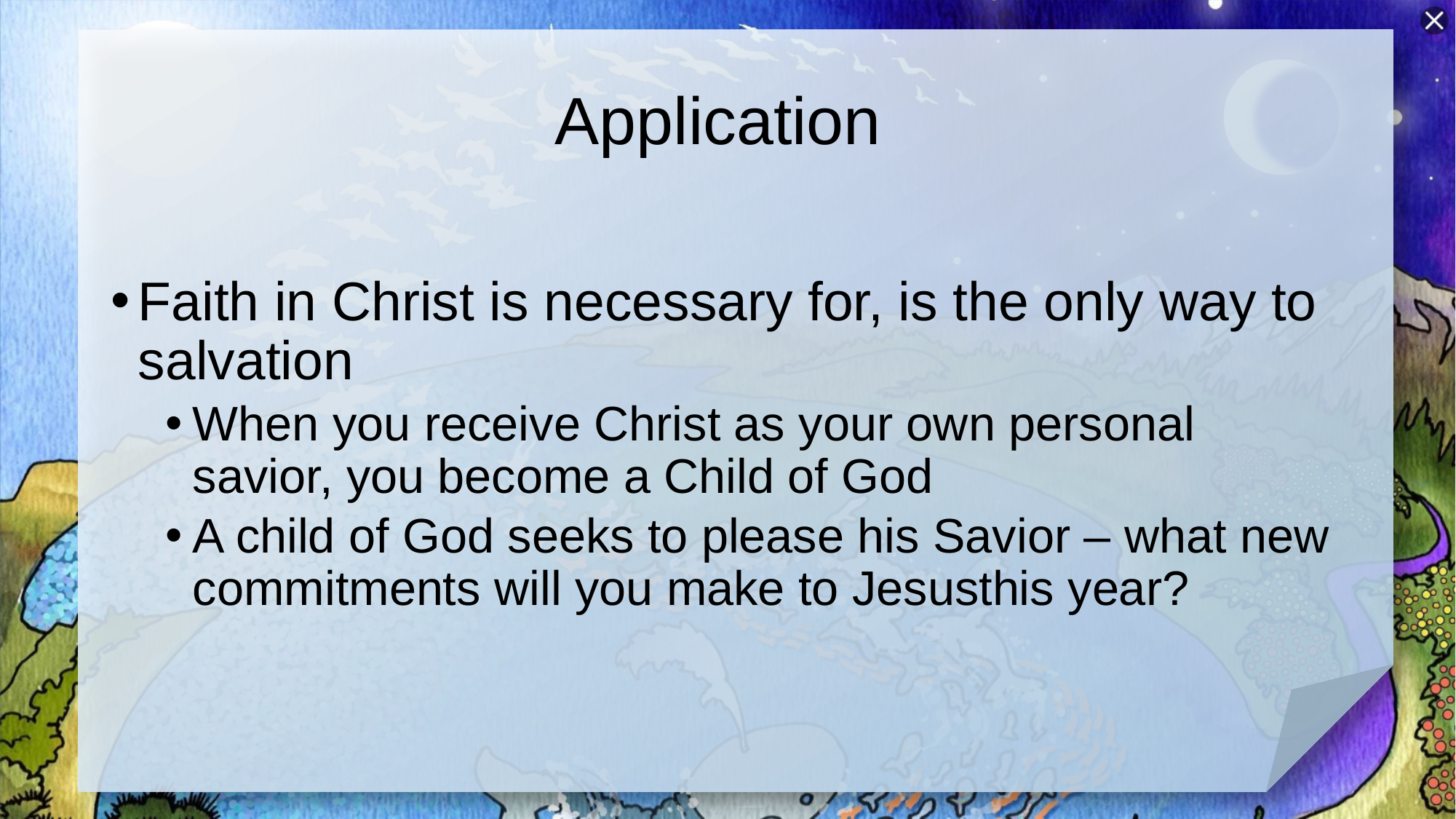

# Application
Faith in Christ is necessary for, is the only way to salvation
When you receive Christ as your own personal savior, you become a Child of God
A child of God seeks to please his Savior – what new commitments will you make to Jesusthis year?